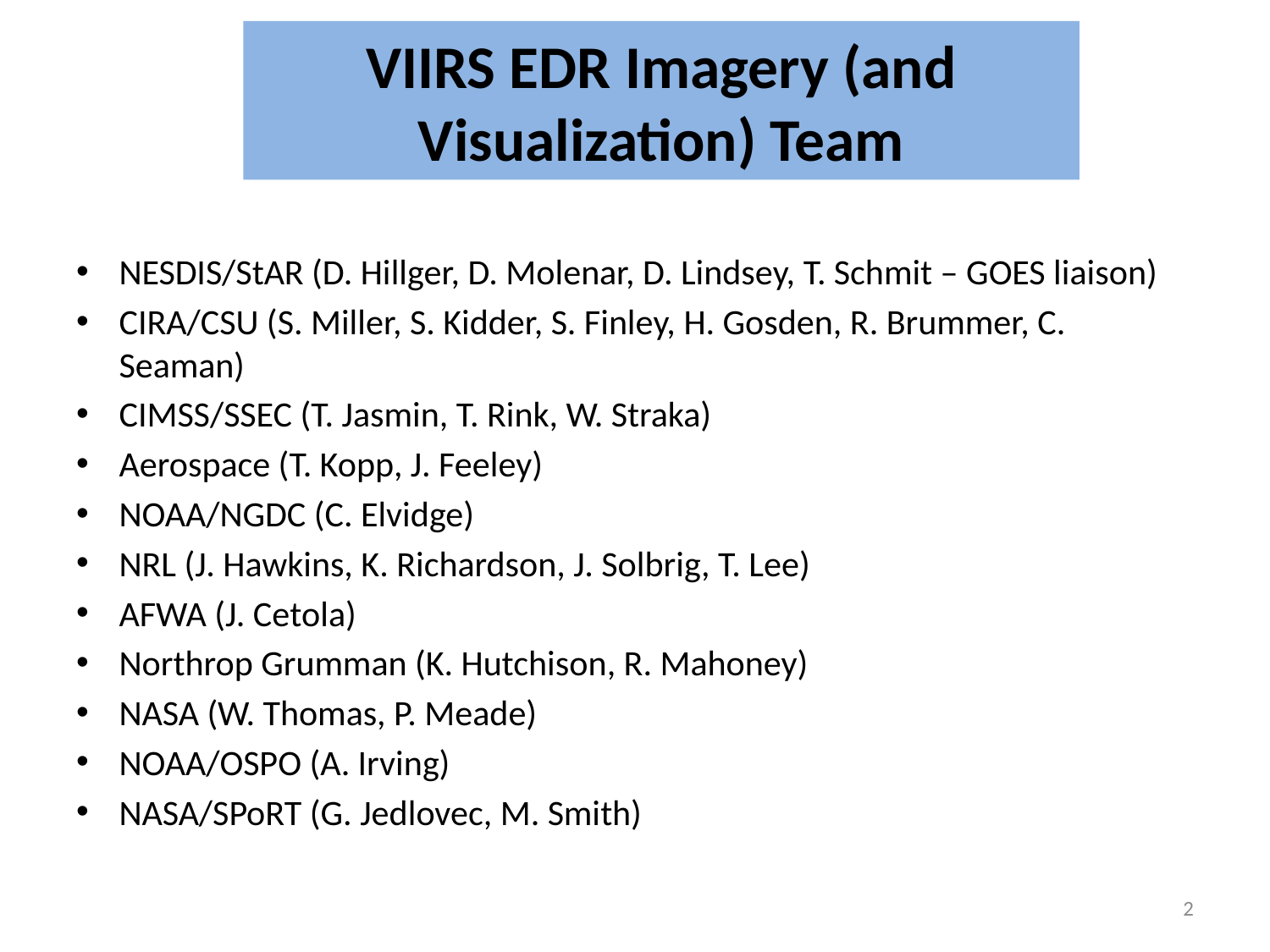

# VIIRS EDR Imagery (and Visualization) Team
NESDIS/StAR (D. Hillger, D. Molenar, D. Lindsey, T. Schmit – GOES liaison)
CIRA/CSU (S. Miller, S. Kidder, S. Finley, H. Gosden, R. Brummer, C. Seaman)
CIMSS/SSEC (T. Jasmin, T. Rink, W. Straka)
Aerospace (T. Kopp, J. Feeley)
NOAA/NGDC (C. Elvidge)
NRL (J. Hawkins, K. Richardson, J. Solbrig, T. Lee)
AFWA (J. Cetola)
Northrop Grumman (K. Hutchison, R. Mahoney)
NASA (W. Thomas, P. Meade)
NOAA/OSPO (A. Irving)
NASA/SPoRT (G. Jedlovec, M. Smith)
2